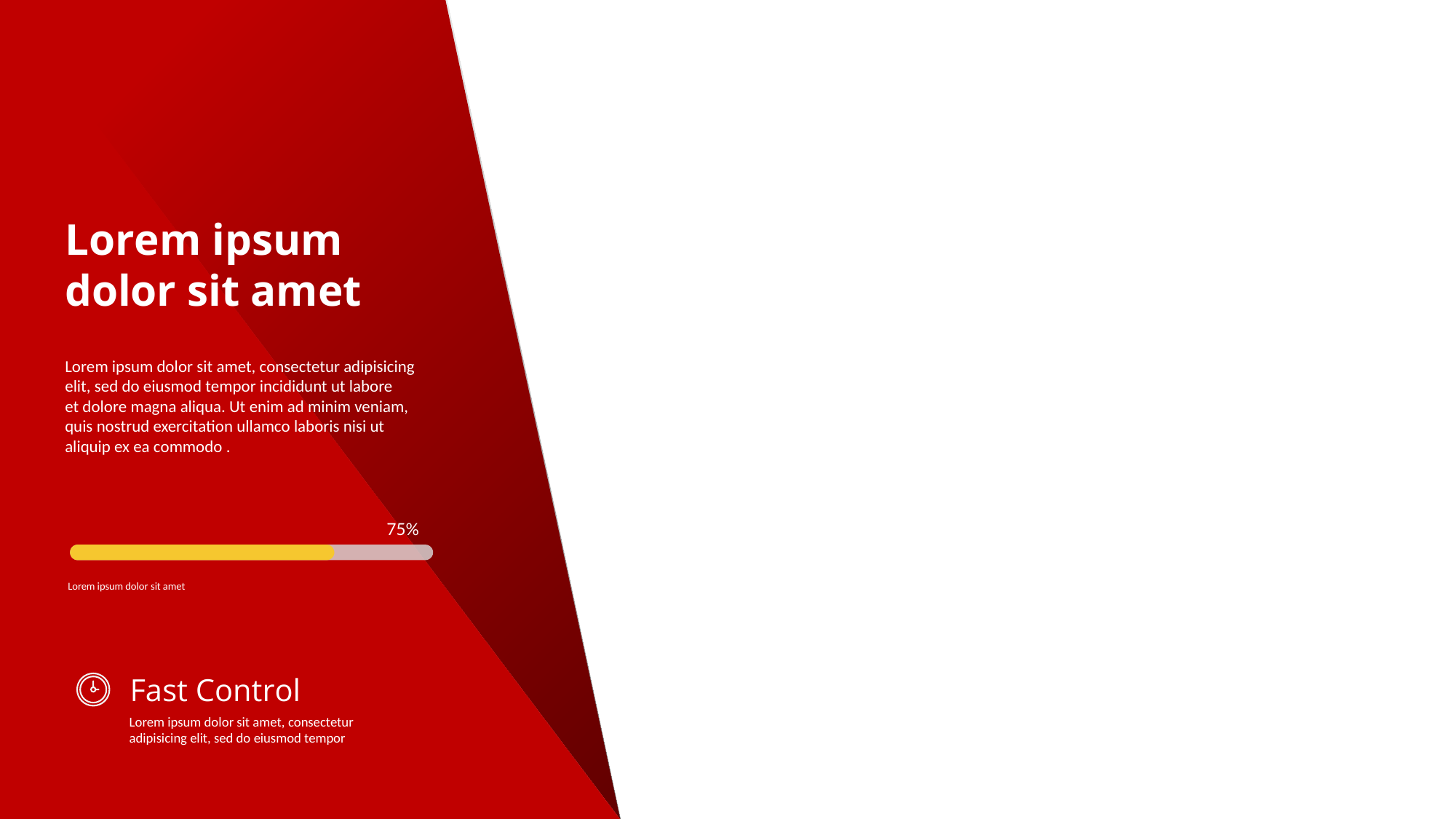

Lorem ipsum
dolor sit amet
Lorem ipsum dolor sit amet, consectetur adipisicing
elit, sed do eiusmod tempor incididunt ut labore
et dolore magna aliqua. Ut enim ad minim veniam,
quis nostrud exercitation ullamco laboris nisi ut
aliquip ex ea commodo .

75%

Lorem ipsum dolor sit amet
Fast Control

Lorem ipsum dolor sit amet, consectetur
adipisicing elit, sed do eiusmod tempor